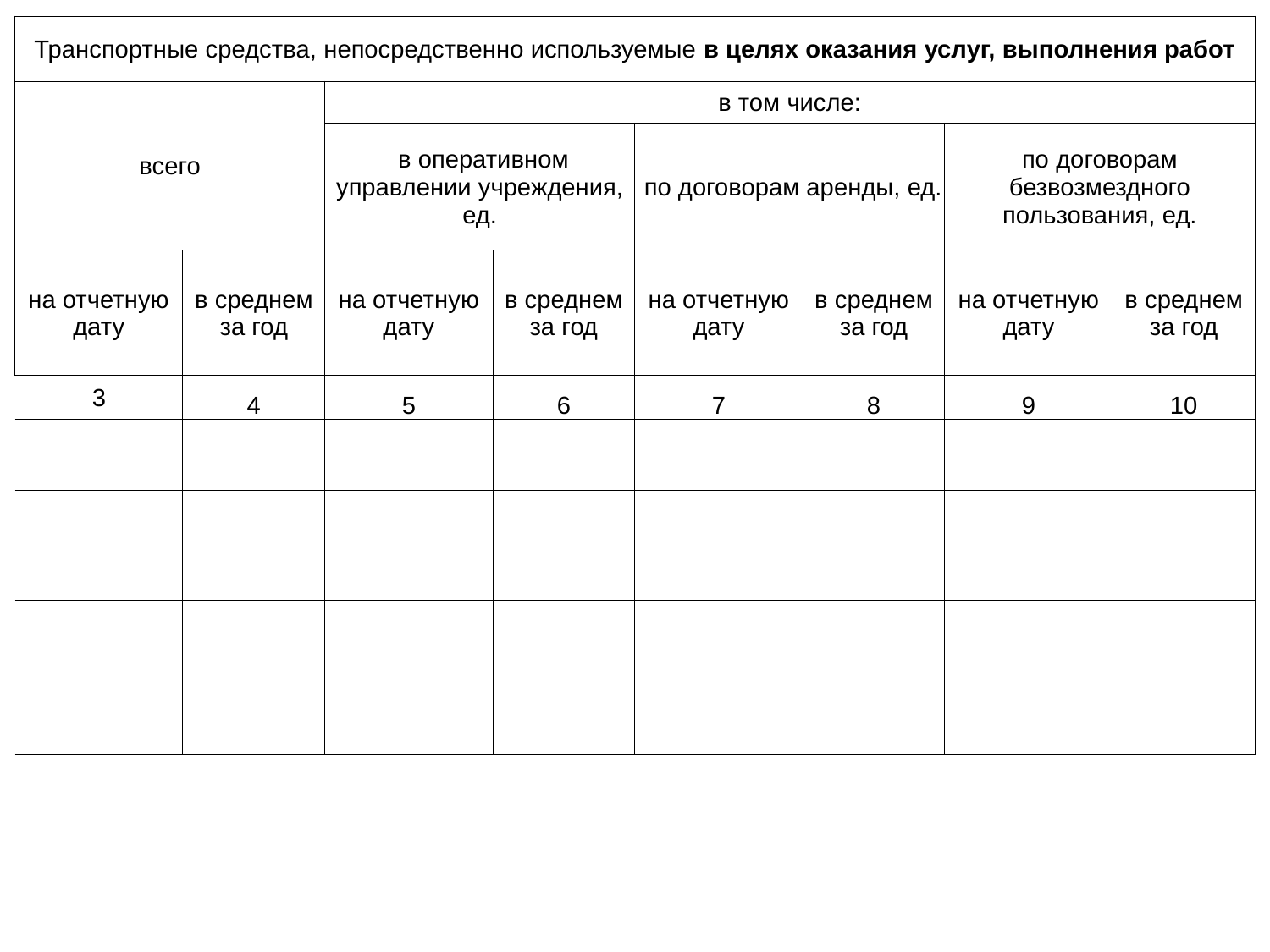

| Транспортные средства, непосредственно используемые в целях оказания услуг, выполнения работ |  |  |  |  |  |  |  |
| --- | --- | --- | --- | --- | --- | --- | --- |
| всего |  | в том числе: |  |  |  |  |  |
|  |  | в оперативном управлении учреждения, ед. |  | по договорам аренды, ед. |  | по договорам безвозмездного пользования, ед. |  |
| на отчетную дату | в среднем за год | на отчетную дату | в среднем за год | на отчетную дату | в среднем за год | на отчетную дату | в среднем за год |
| 3 | 4 | 5 | 6 | 7 | 8 | 9 | 10 |
|  |  |  |  |  |  |  |  |
|  |  |  |  |  |  |  |  |
|  |  |  |  |  |  |  |  |